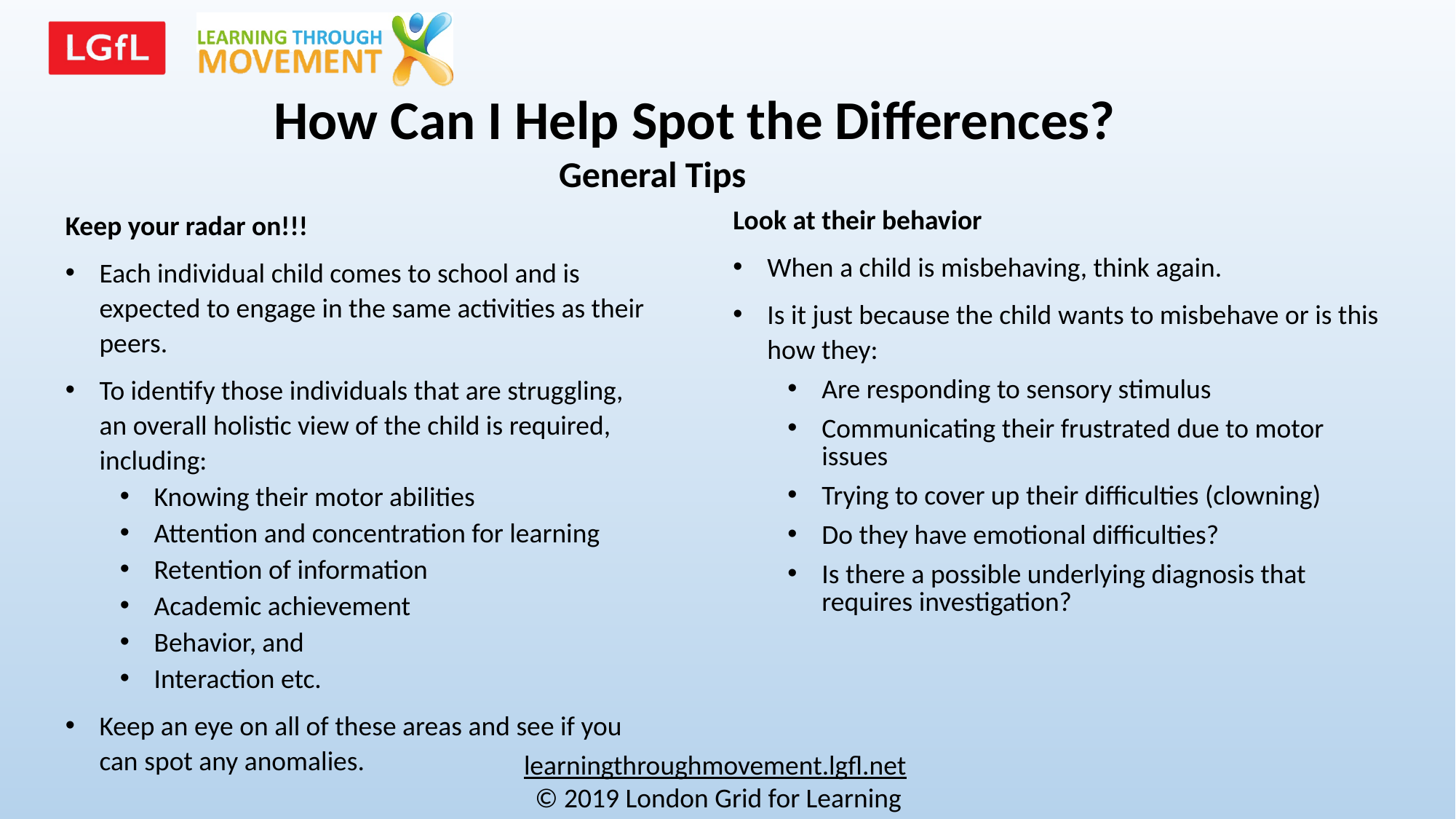

How Can I Help Spot the Differences?
General Tips
Look at their behavior
When a child is misbehaving, think again.
Is it just because the child wants to misbehave or is this how they:
Are responding to sensory stimulus
Communicating their frustrated due to motor issues
Trying to cover up their difficulties (clowning)
Do they have emotional difficulties?
Is there a possible underlying diagnosis that requires investigation?
Keep your radar on!!!
Each individual child comes to school and is expected to engage in the same activities as their peers.
To identify those individuals that are struggling, an overall holistic view of the child is required, including:
Knowing their motor abilities
Attention and concentration for learning
Retention of information
Academic achievement
Behavior, and
Interaction etc.
Keep an eye on all of these areas and see if you can spot any anomalies.